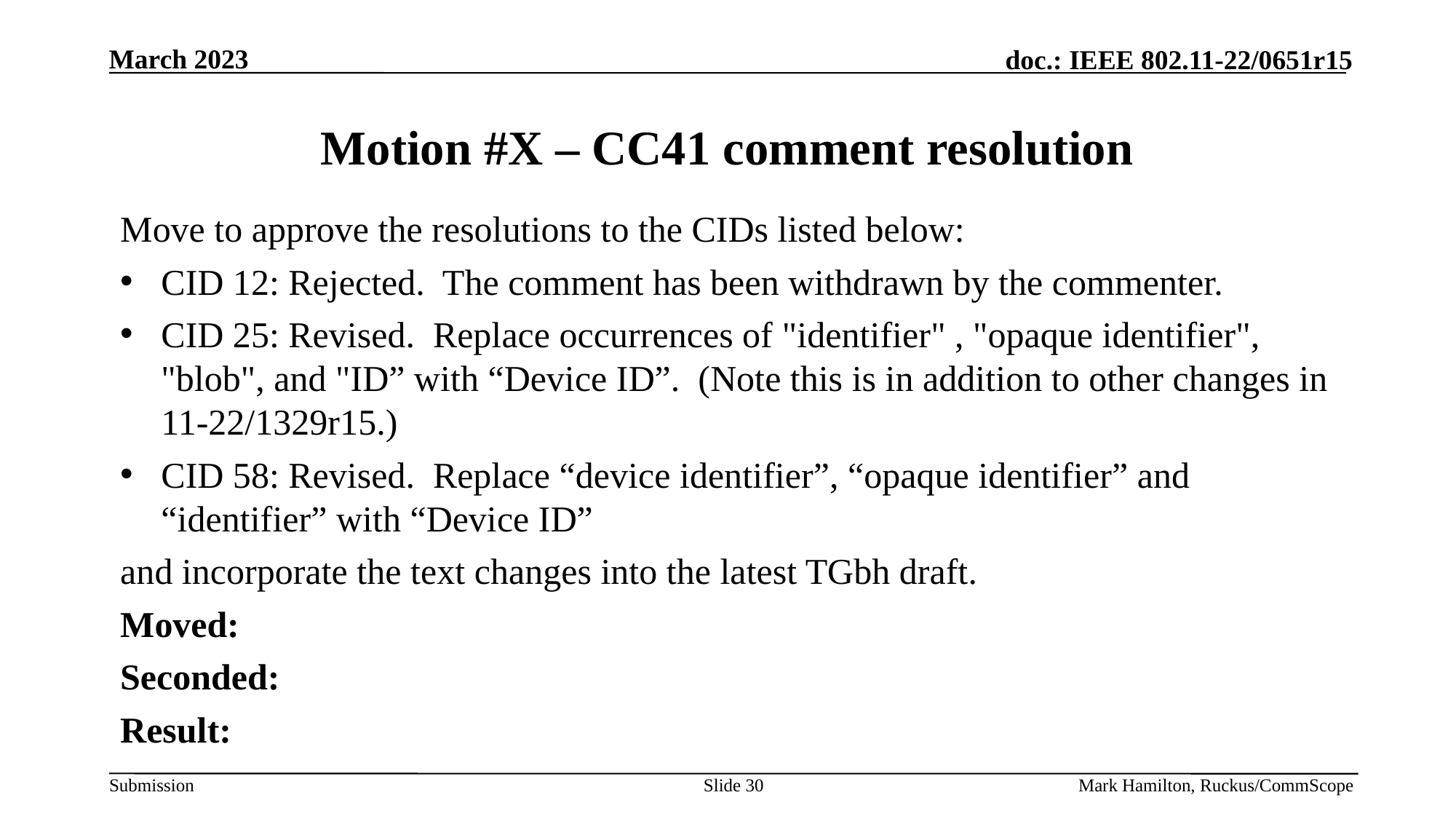

# Motion #X – CC41 comment resolution
Move to approve the resolutions to the CIDs listed below:
CID 12: Rejected.  The comment has been withdrawn by the commenter.
CID 25: Revised.  Replace occurrences of "identifier" , "opaque identifier", "blob", and "ID” with “Device ID”.  (Note this is in addition to other changes in 11-22/1329r15.)
CID 58: Revised.  Replace “device identifier”, “opaque identifier” and “identifier” with “Device ID”
and incorporate the text changes into the latest TGbh draft.
Moved:
Seconded:
Result:
Slide 30